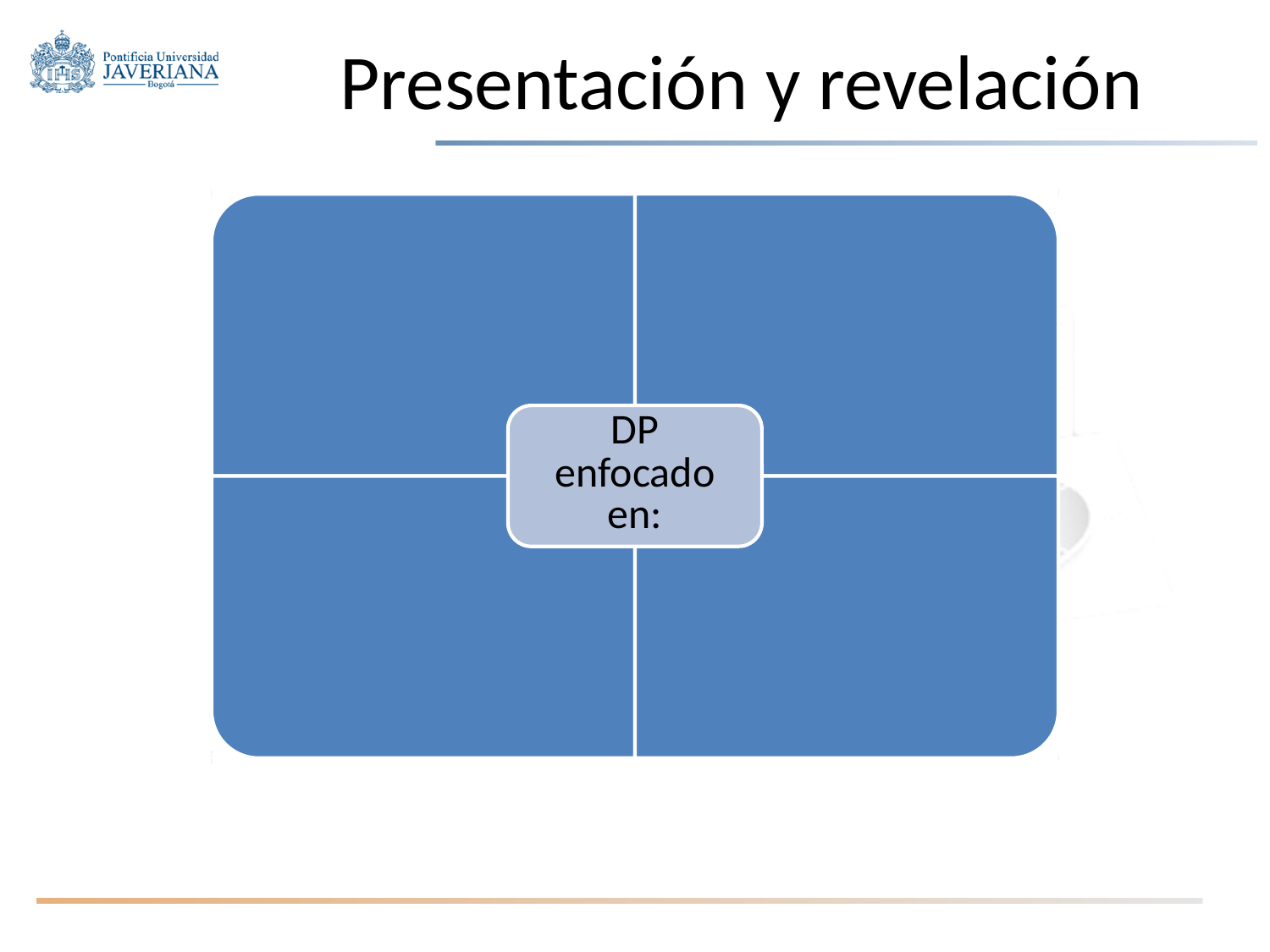

# Presentación y revelación
DP enfocado en:
Objetivos de los Estados Financieros Primarios
Materialidad